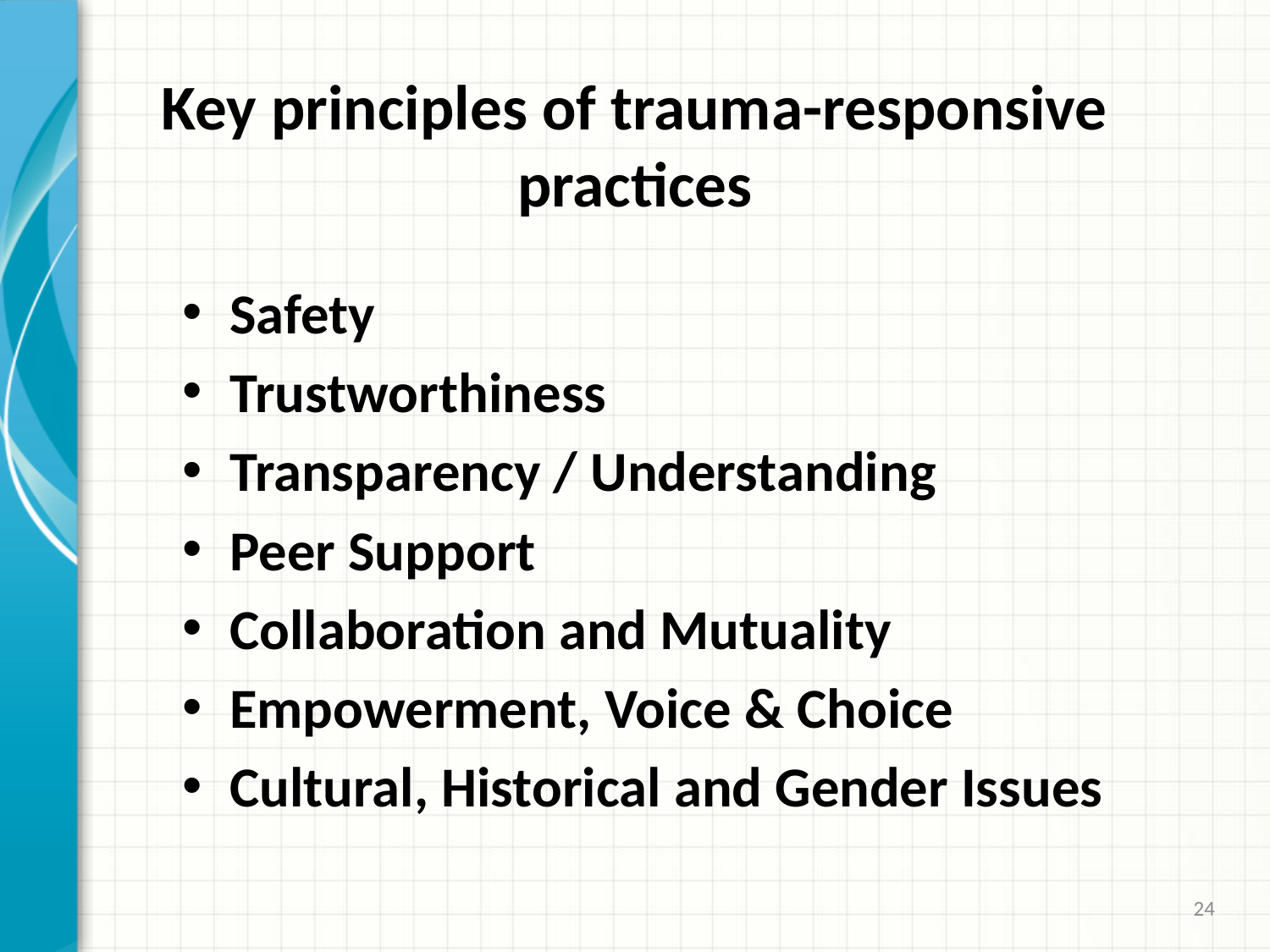

# Key principles of trauma-responsive practices
Safety
Trustworthiness
Transparency / Understanding
Peer Support
Collaboration and Mutuality
Empowerment, Voice & Choice
Cultural, Historical and Gender Issues
24